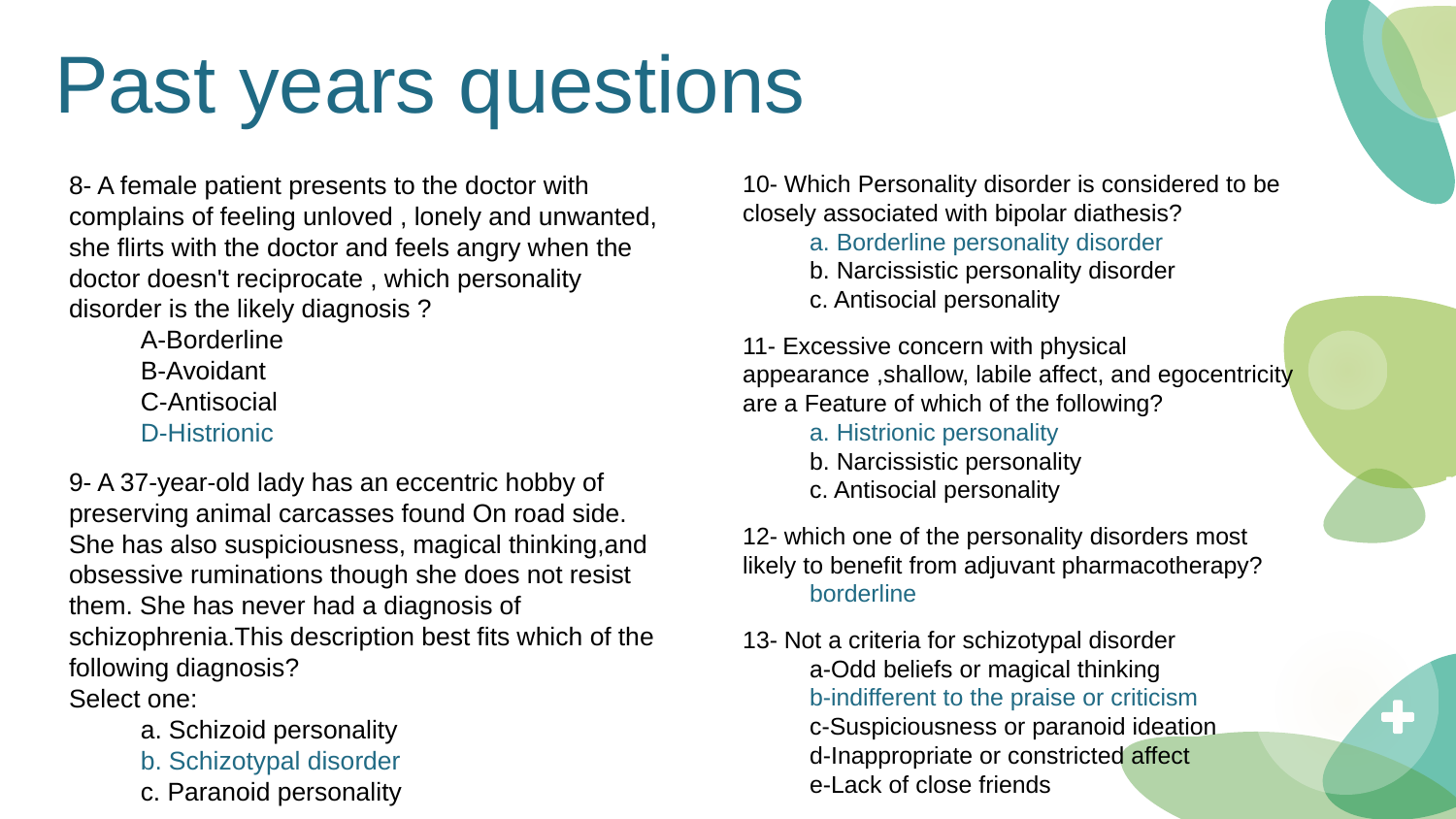

# Past years questions
8- A female patient presents to the doctor with complains of feeling unloved , lonely and unwanted, she flirts with the doctor and feels angry when the doctor doesn't reciprocate , which personality disorder is the likely diagnosis ?
A-Borderline
B-Avoidant
C-Antisocial
D-Histrionic
9- A 37-year-old lady has an eccentric hobby of preserving animal carcasses found On road side. She has also suspiciousness, magical thinking,and obsessive ruminations though she does not resist them. She has never had a diagnosis of schizophrenia.This description best fits which of the following diagnosis?
Select one:
a. Schizoid personality
b. Schizotypal disorder
c. Paranoid personality

10- Which Personality disorder is considered to be closely associated with bipolar diathesis?
a. Borderline personality disorder
b. Narcissistic personality disorder
c. Antisocial personality
11- Excessive concern with physical appearance ,shallow, labile affect, and egocentricity are a Feature of which of the following?
a. Histrionic personality
b. Narcissistic personality
c. Antisocial personality
12- which one of the personality disorders most likely to benefit from adjuvant pharmacotherapy?
borderline
13- Not a criteria for schizotypal disorder
a-Odd beliefs or magical thinking
b-indifferent to the praise or criticism
c-Suspiciousness or paranoid ideation
d-Inappropriate or constricted affect
e-Lack of close friends